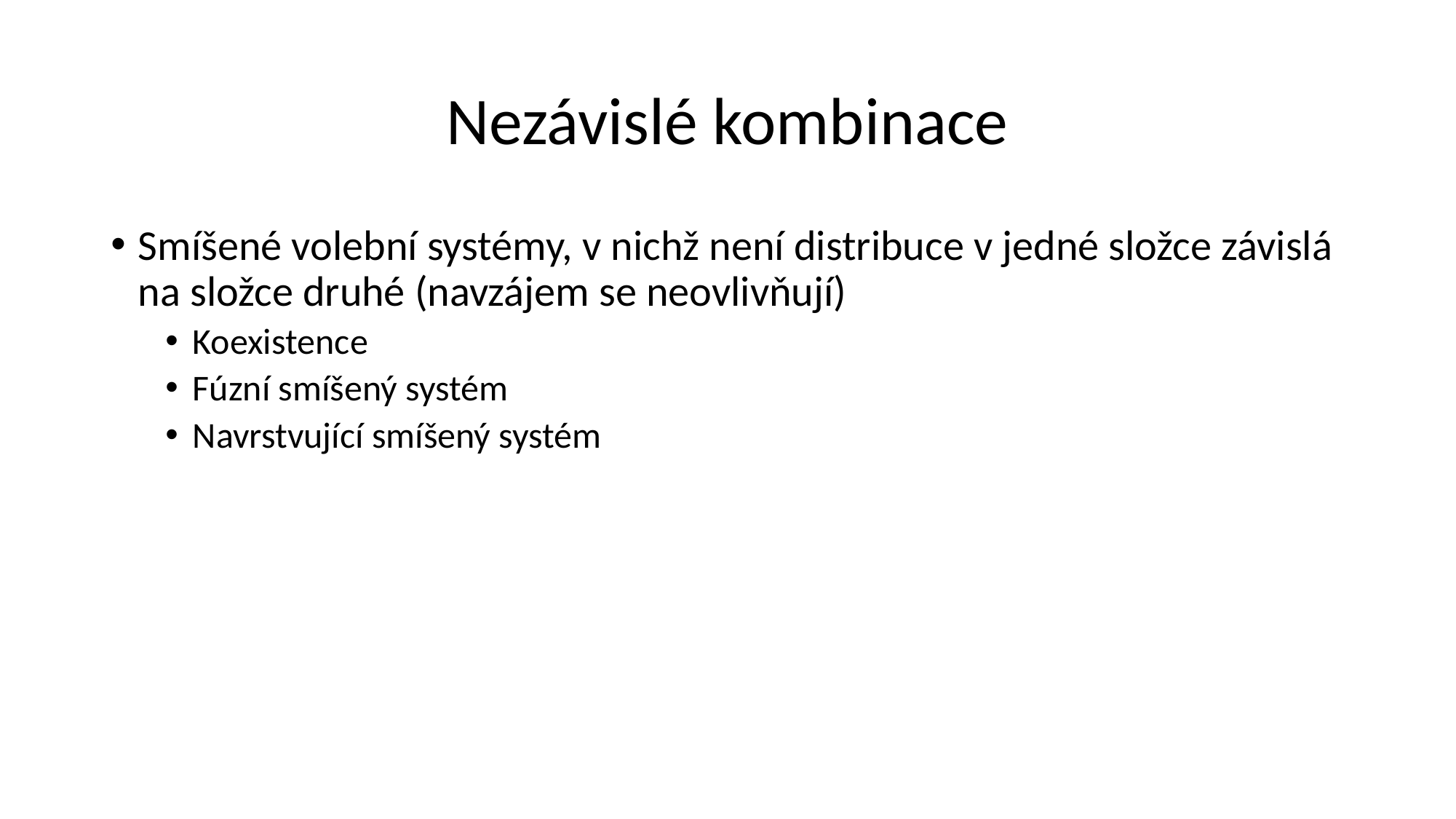

# Nezávislé kombinace
Smíšené volební systémy, v nichž není distribuce v jedné složce závislá na složce druhé (navzájem se neovlivňují)
Koexistence
Fúzní smíšený systém
Navrstvující smíšený systém